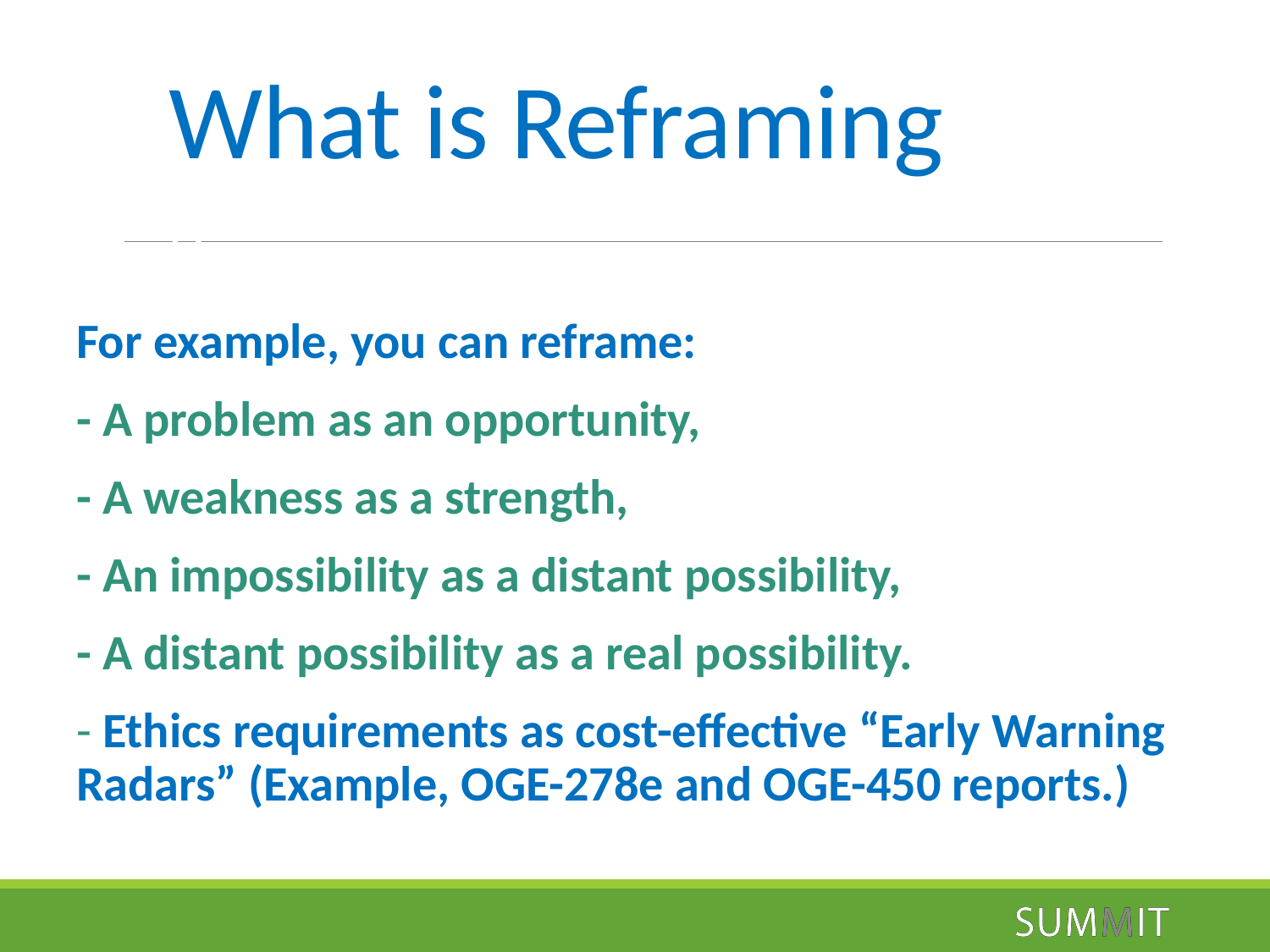

# Five Steps to Build a More Visible What is Reframing Program Step 1
For example, you can reframe:
- A problem as an opportunity,
- A weakness as a strength,
- An impossibility as a distant possibility,
- A distant possibility as a real possibility.
- Ethics requirements as cost-effective “Early Warning Radars” (Example, OGE-278e and OGE-450 reports.)